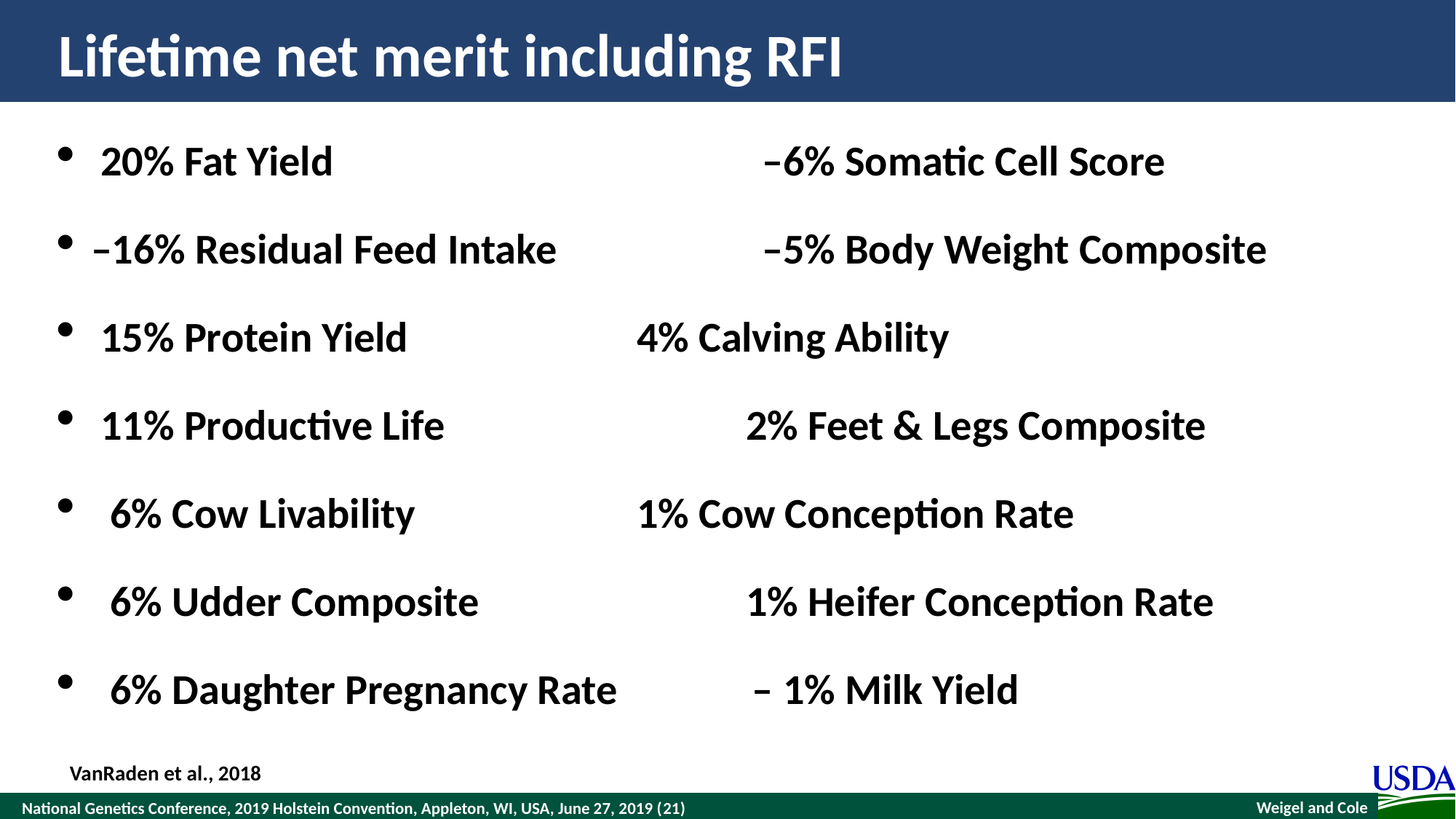

# Lifetime net merit including RFI
 20% Fat Yield			             –6% Somatic Cell Score
–16% Residual Feed Intake	             –5% Body Weight Composite
 15% Protein Yield			4% Calving Ability
 11% Productive Life			2% Feet & Legs Composite
  6% Cow Livability			1% Cow Conception Rate
  6% Udder Composite			1% Heifer Conception Rate
  6% Daughter Pregnancy Rate	            – 1% Milk Yield
VanRaden et al., 2018